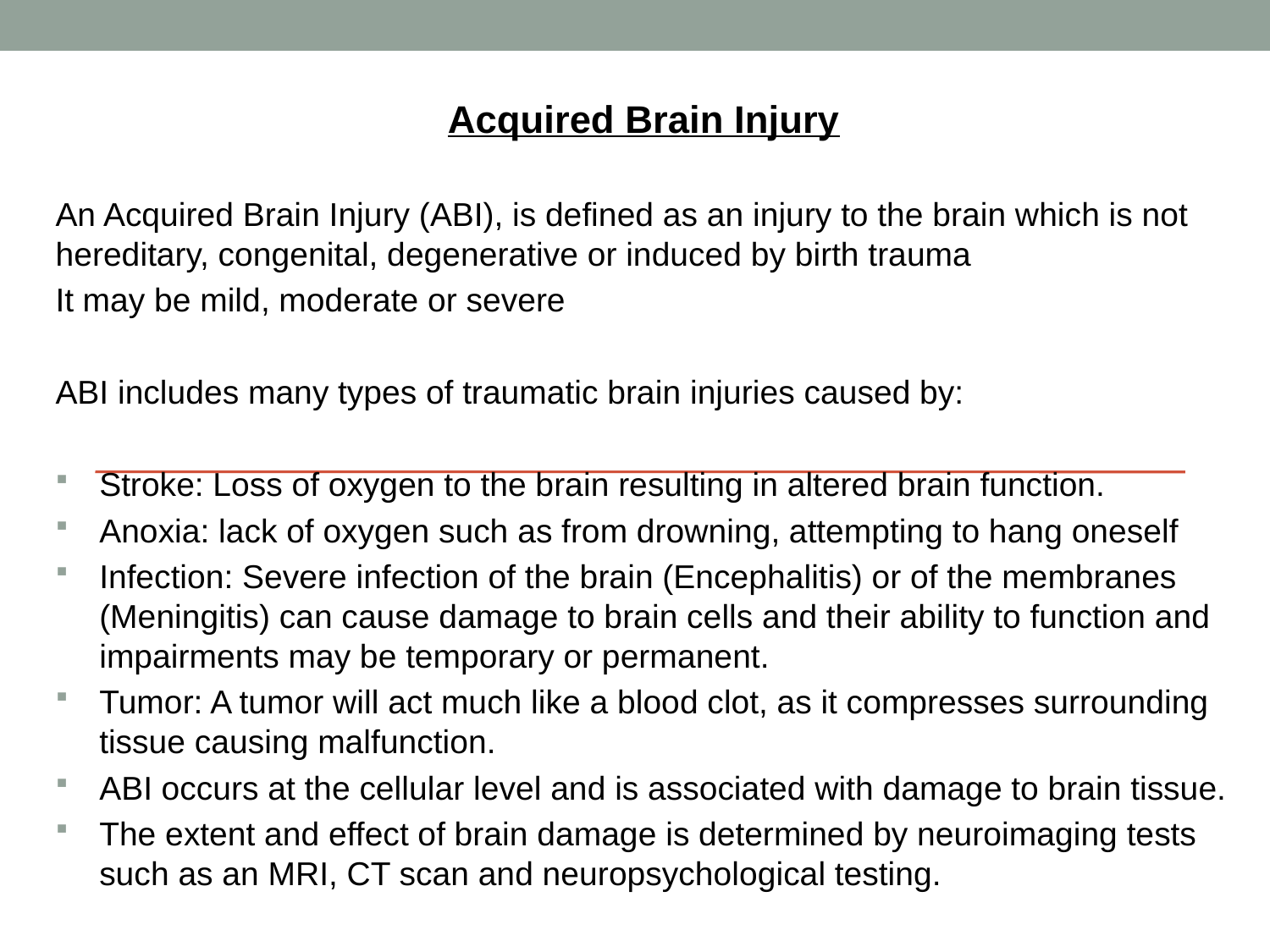

Acquired Brain Injury

An Acquired Brain Injury (ABI), is defined as an injury to the brain which is not hereditary, congenital, degenerative or induced by birth trauma
It may be mild, moderate or severe

ABI includes many types of traumatic brain injuries caused by:

Stroke: Loss of oxygen to the brain resulting in altered brain function.
Anoxia: lack of oxygen such as from drowning, attempting to hang oneself
Infection: Severe infection of the brain (Encephalitis) or of the membranes (Meningitis) can cause damage to brain cells and their ability to function and impairments may be temporary or permanent.
Tumor: A tumor will act much like a blood clot, as it compresses surrounding tissue causing malfunction.
ABI occurs at the cellular level and is associated with damage to brain tissue.
The extent and effect of brain damage is determined by neuroimaging tests such as an MRI, CT scan and neuropsychological testing.